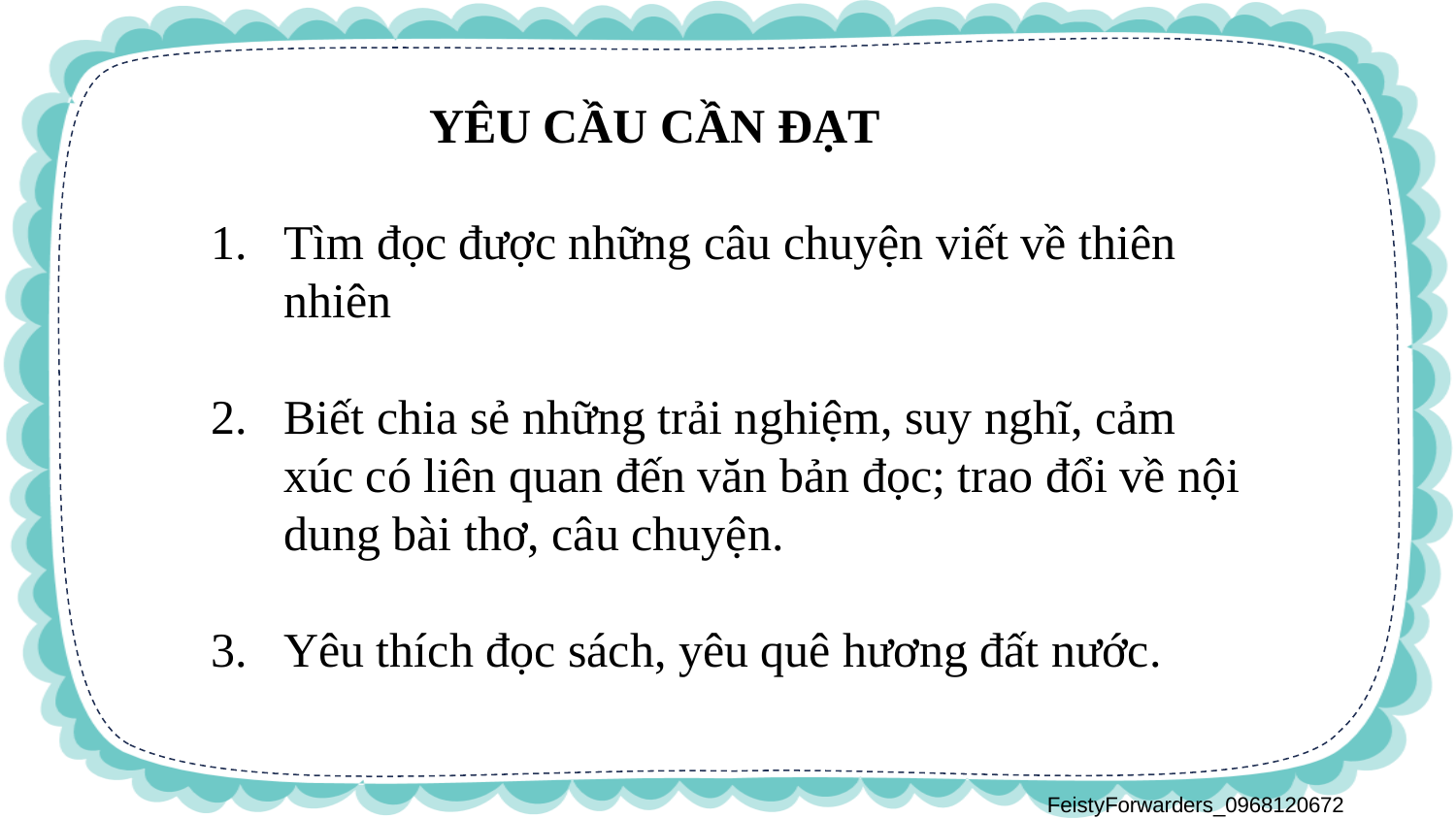

YÊU CẦU CẦN ĐẠT

Tìm đọc được những câu chuyện viết về thiên nhiên

Biết chia sẻ những trải nghiệm, suy nghĩ, cảm xúc có liên quan đến văn bản đọc; trao đổi về nội dung bài thơ, câu chuyện.

Yêu thích đọc sách, yêu quê hương đất nước.